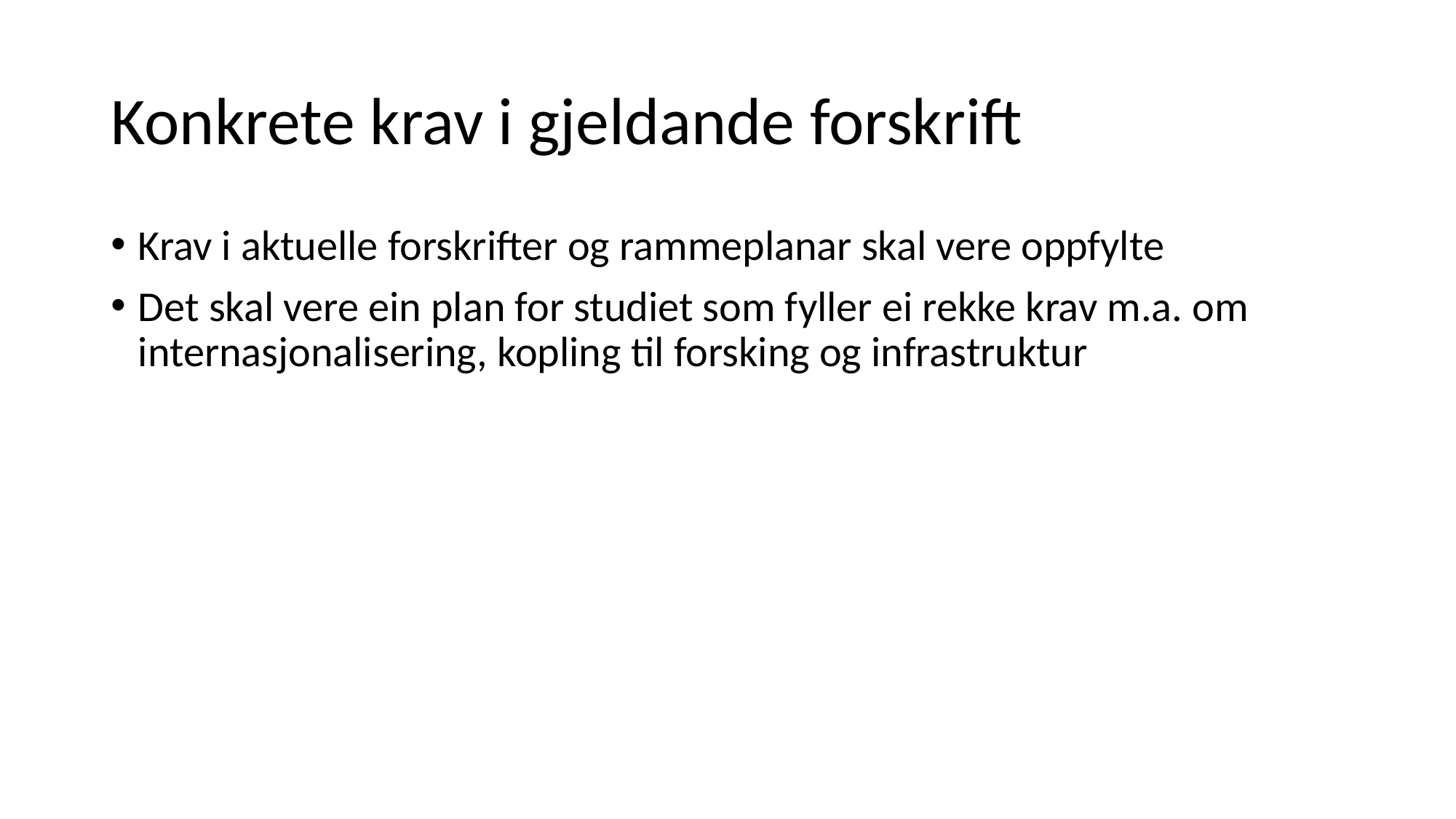

# Konkrete krav i gjeldande forskrift
Krav i aktuelle forskrifter og rammeplanar skal vere oppfylte
Det skal vere ein plan for studiet som fyller ei rekke krav m.a. om internasjonalisering, kopling til forsking og infrastruktur